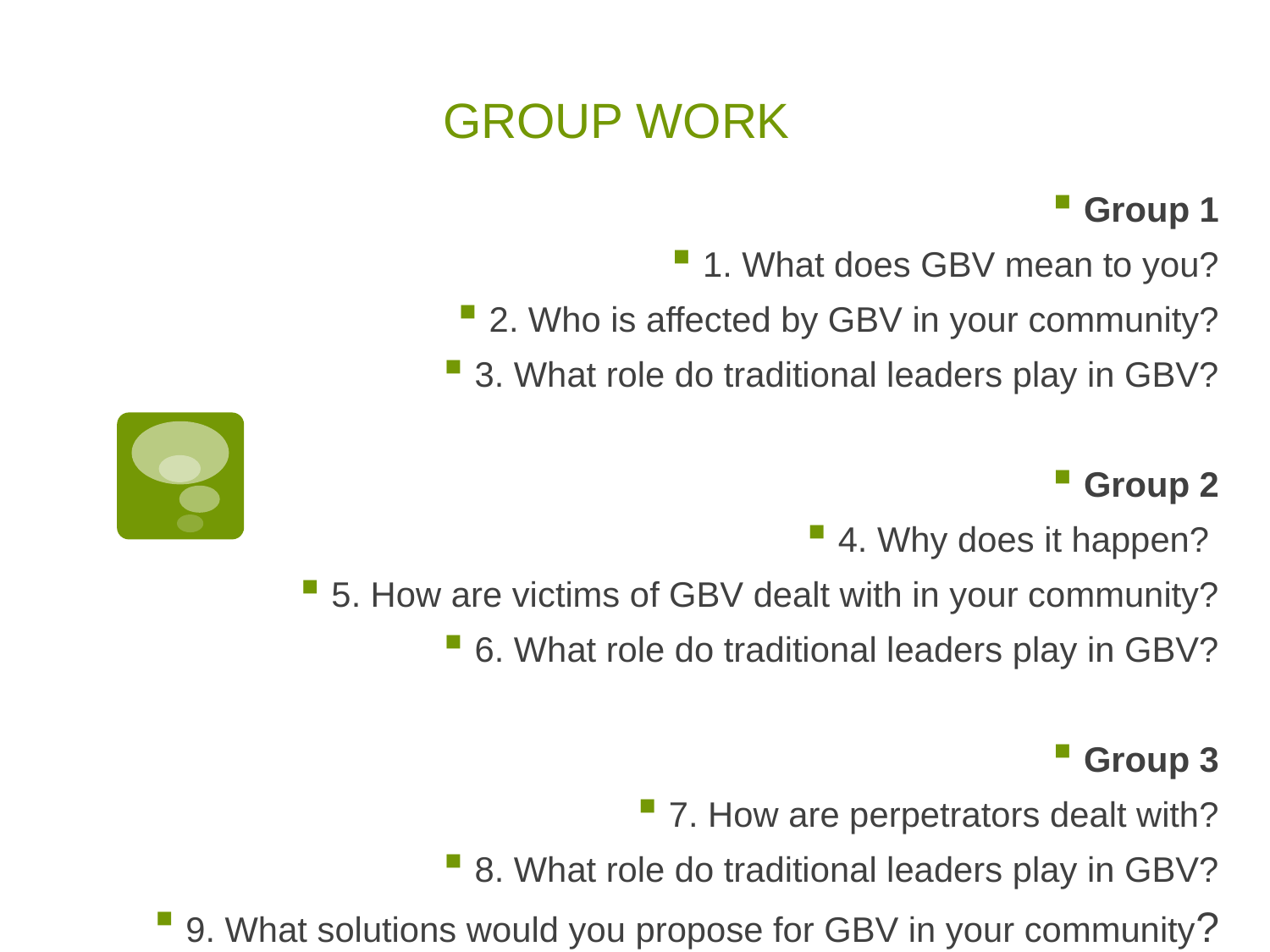

# GROUP WORK
Group 1
1. What does GBV mean to you?
2. Who is affected by GBV in your community?
3. What role do traditional leaders play in GBV?

Group 2
4. Why does it happen?
5. How are victims of GBV dealt with in your community?
6. What role do traditional leaders play in GBV?

Group 3
7. How are perpetrators dealt with?
8. What role do traditional leaders play in GBV?
9. What solutions would you propose for GBV in your community?